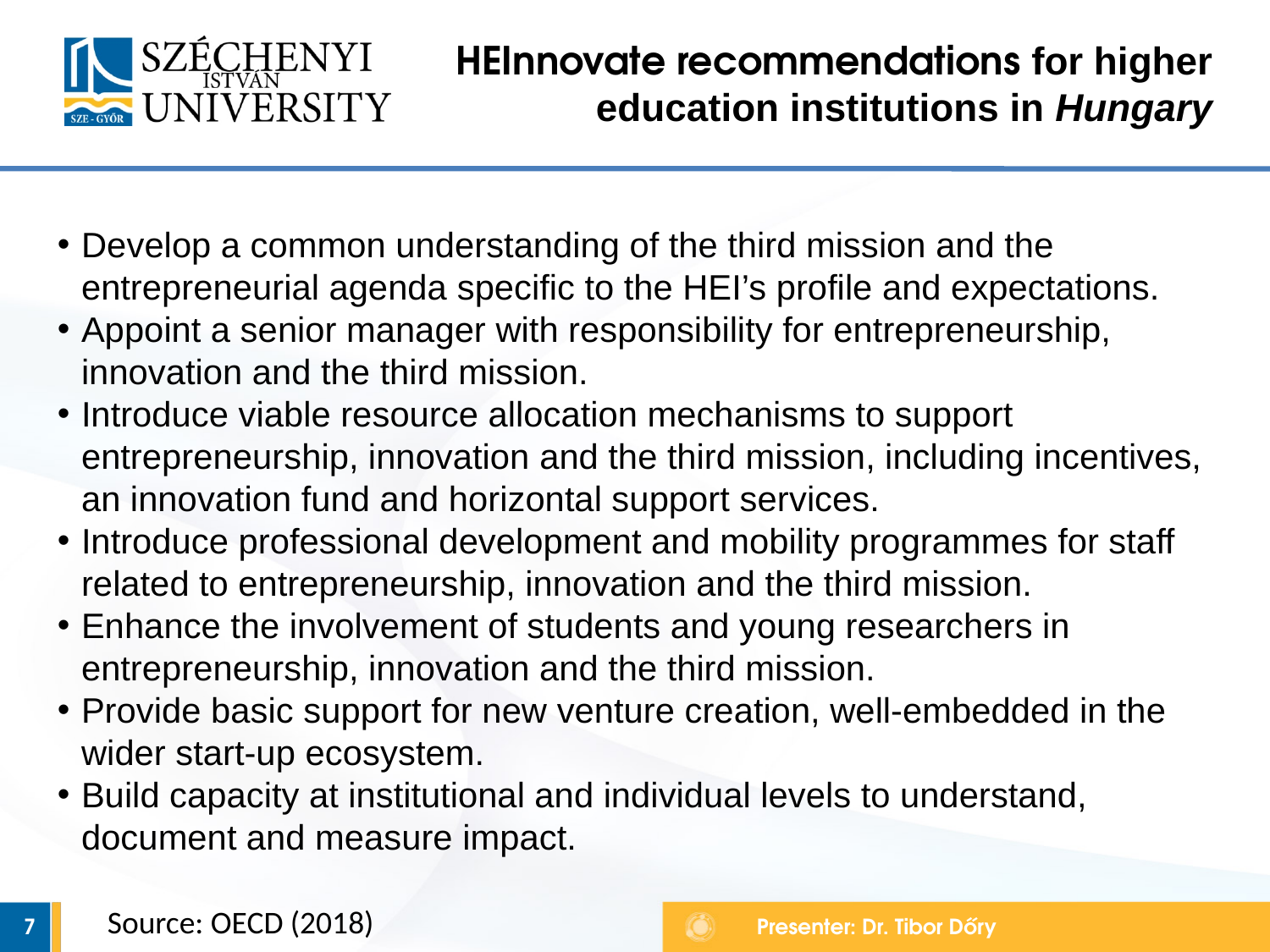

# HEInnovate recommendations for higher education institutions in Hungary
Develop a common understanding of the third mission and the entrepreneurial agenda specific to the HEI’s profile and expectations.
Appoint a senior manager with responsibility for entrepreneurship, innovation and the third mission.
Introduce viable resource allocation mechanisms to support entrepreneurship, innovation and the third mission, including incentives, an innovation fund and horizontal support services.
Introduce professional development and mobility programmes for staff related to entrepreneurship, innovation and the third mission.
Enhance the involvement of students and young researchers in entrepreneurship, innovation and the third mission.
Provide basic support for new venture creation, well-embedded in the wider start-up ecosystem.
Build capacity at institutional and individual levels to understand, document and measure impact.

Source: OECD (2018)
7
Presenter: Dr. Tibor Dőry